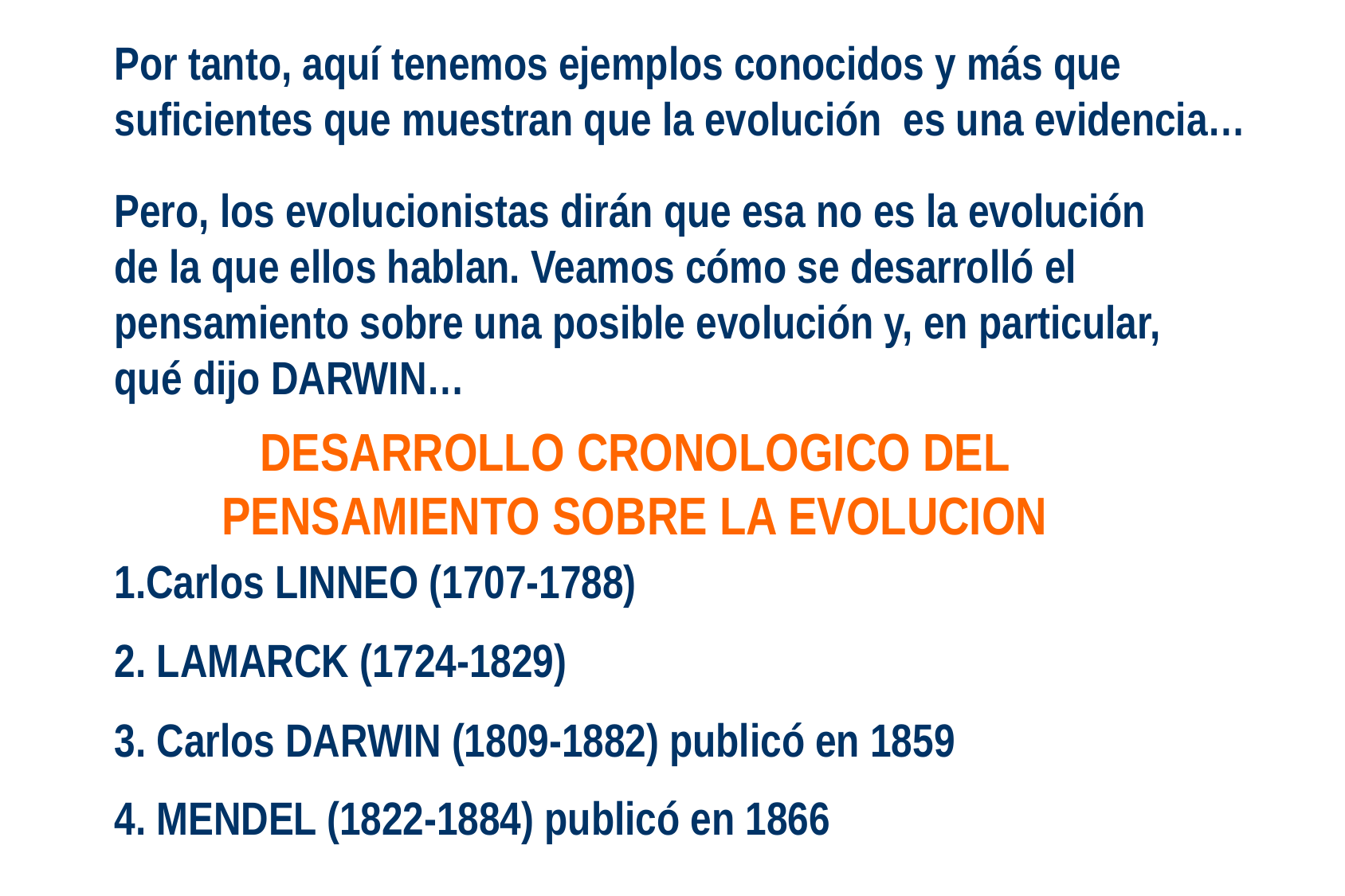

Por tanto, aquí tenemos ejemplos conocidos y más que
suficientes que muestran que la evolución  es una evidencia…
Pero, los evolucionistas dirán que esa no es la evolución
de la que ellos hablan. Veamos cómo se desarrolló el pensamiento sobre una posible evolución y, en particular,
qué dijo DARWIN…

DESARROLLO CRONOLOGICO DEL PENSAMIENTO SOBRE LA EVOLUCION
1.Carlos LINNEO (1707-1788)
2. LAMARCK (1724-1829)
3. Carlos DARWIN (1809-1882) publicó en 1859
4. MENDEL (1822-1884) publicó en 1866